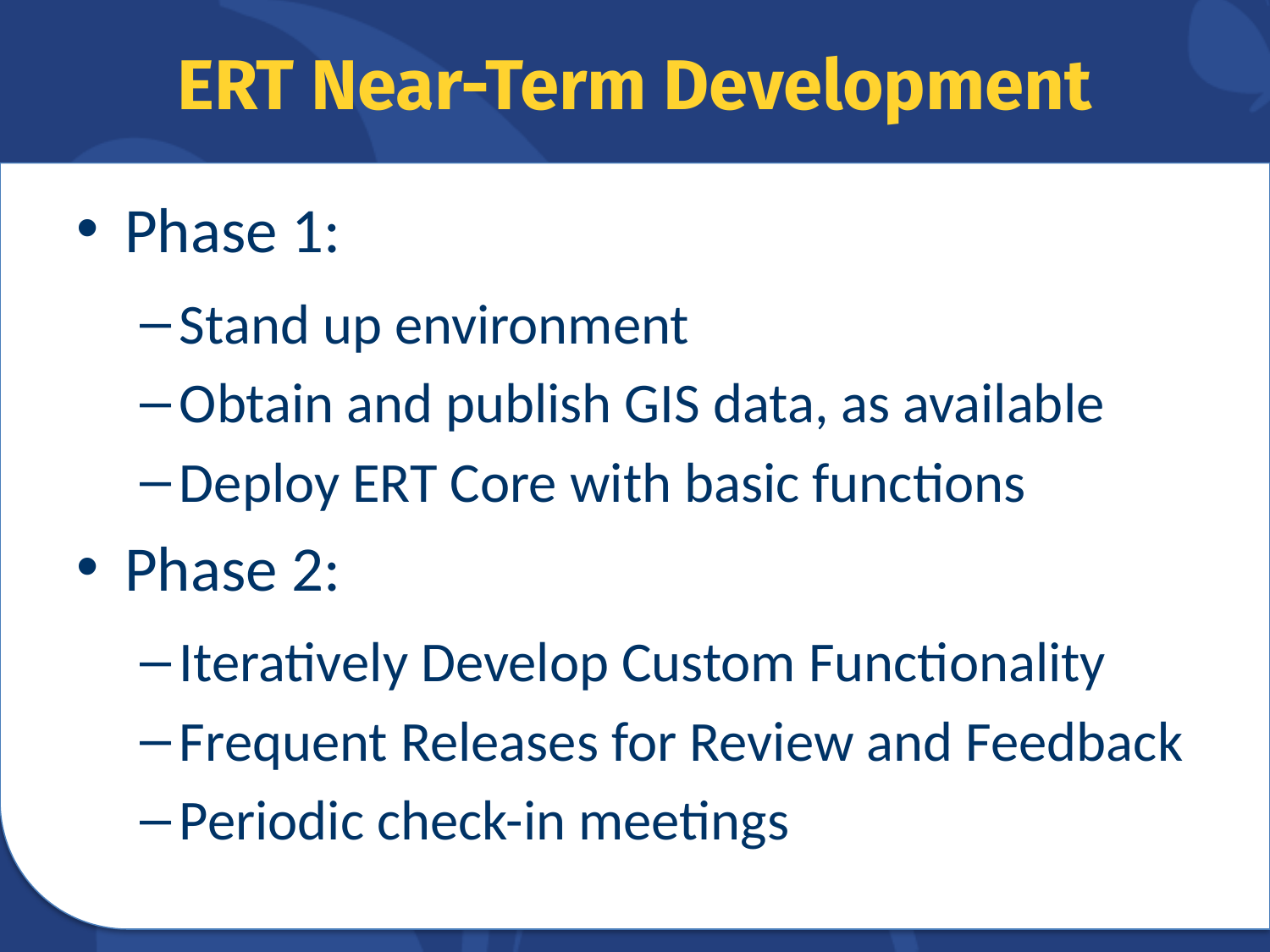

# ERT Near-Term Development
Phase 1:
Stand up environment
Obtain and publish GIS data, as available
Deploy ERT Core with basic functions
Phase 2:
Iteratively Develop Custom Functionality
Frequent Releases for Review and Feedback
Periodic check-in meetings